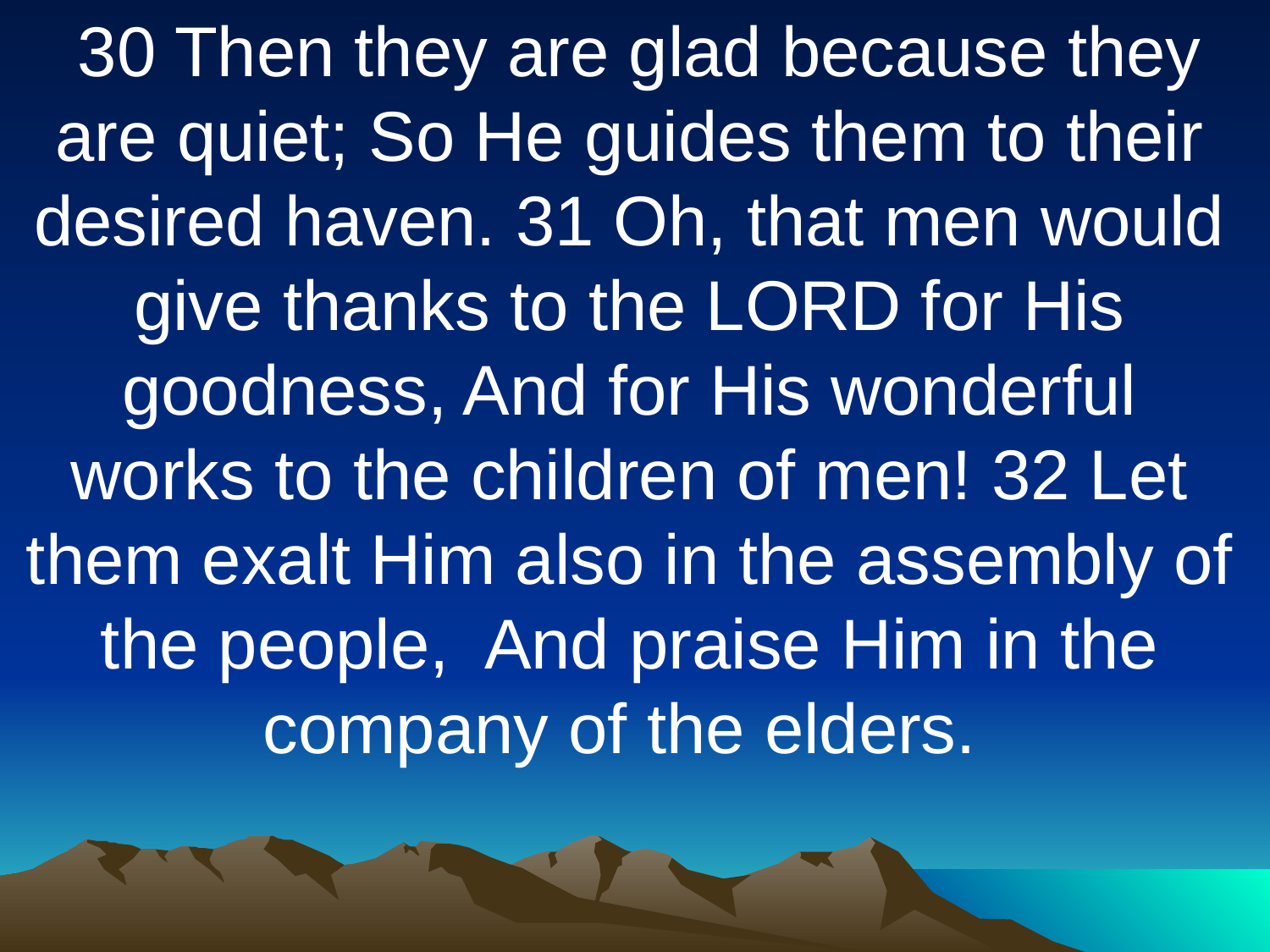

30 Then they are glad because they are quiet; So He guides them to their desired haven. 31 Oh, that men would give thanks to the LORD for His goodness, And for His wonderful works to the children of men! 32 Let them exalt Him also in the assembly of the people,  And praise Him in the company of the elders.